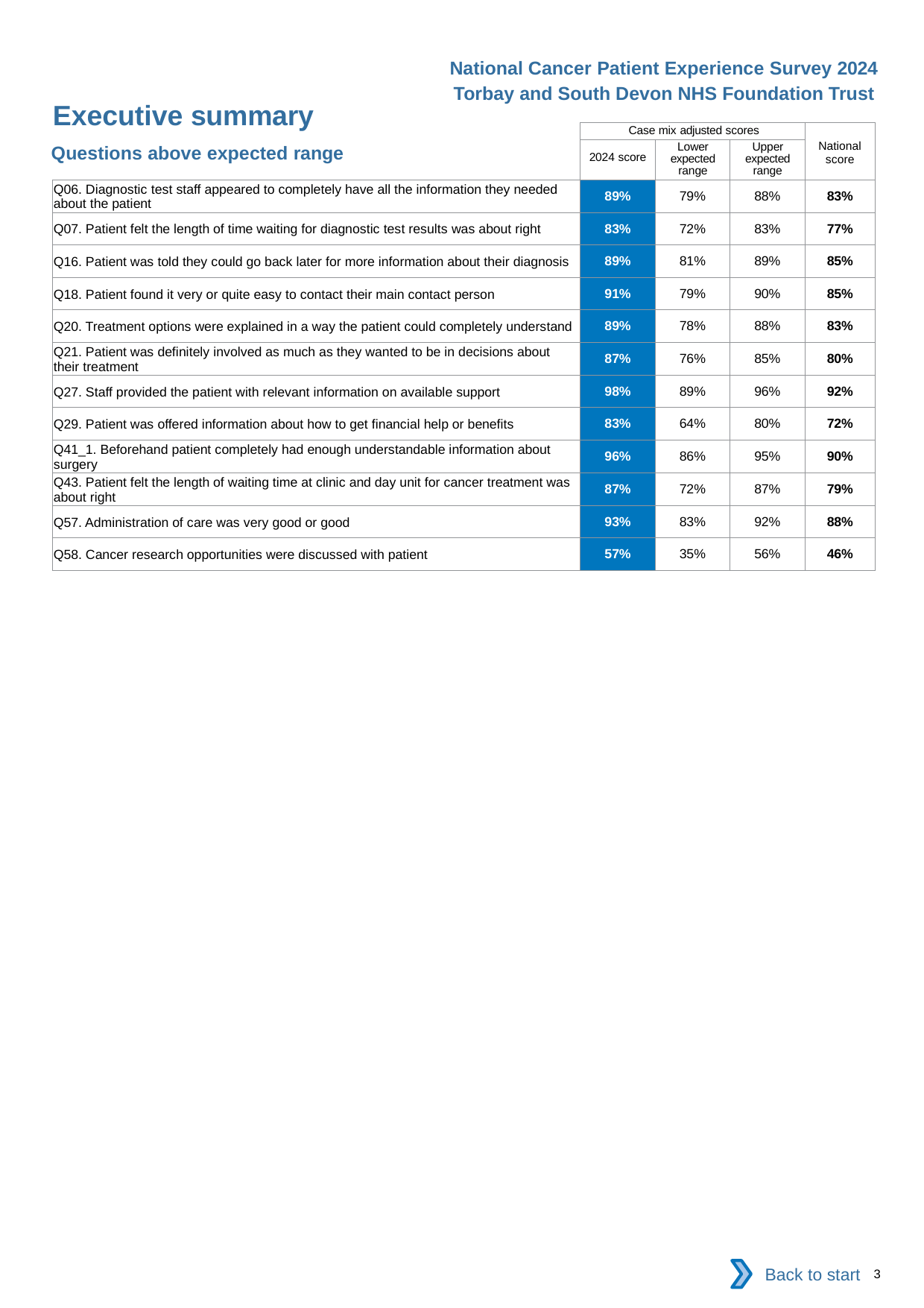

National Cancer Patient Experience Survey 2024
Torbay and South Devon NHS Foundation Trust
Executive summary
|  | Case mix adjusted scores |  |  | National score |
| --- | --- | --- | --- | --- |
|  | 2024 score | Lower expected range | Upper expected range |  |
| Q06. Diagnostic test staff appeared to completely have all the information they needed about the patient | 89% | 79% | 88% | 83% |
| Q07. Patient felt the length of time waiting for diagnostic test results was about right | 83% | 72% | 83% | 77% |
| Q16. Patient was told they could go back later for more information about their diagnosis | 89% | 81% | 89% | 85% |
| Q18. Patient found it very or quite easy to contact their main contact person | 91% | 79% | 90% | 85% |
| Q20. Treatment options were explained in a way the patient could completely understand | 89% | 78% | 88% | 83% |
| Q21. Patient was definitely involved as much as they wanted to be in decisions about their treatment | 87% | 76% | 85% | 80% |
| Q27. Staff provided the patient with relevant information on available support | 98% | 89% | 96% | 92% |
| Q29. Patient was offered information about how to get financial help or benefits | 83% | 64% | 80% | 72% |
| Q41\_1. Beforehand patient completely had enough understandable information about surgery | 96% | 86% | 95% | 90% |
| Q43. Patient felt the length of waiting time at clinic and day unit for cancer treatment was about right | 87% | 72% | 87% | 79% |
| Q57. Administration of care was very good or good | 93% | 83% | 92% | 88% |
| Q58. Cancer research opportunities were discussed with patient | 57% | 35% | 56% | 46% |
Questions above expected range
Back to start

3